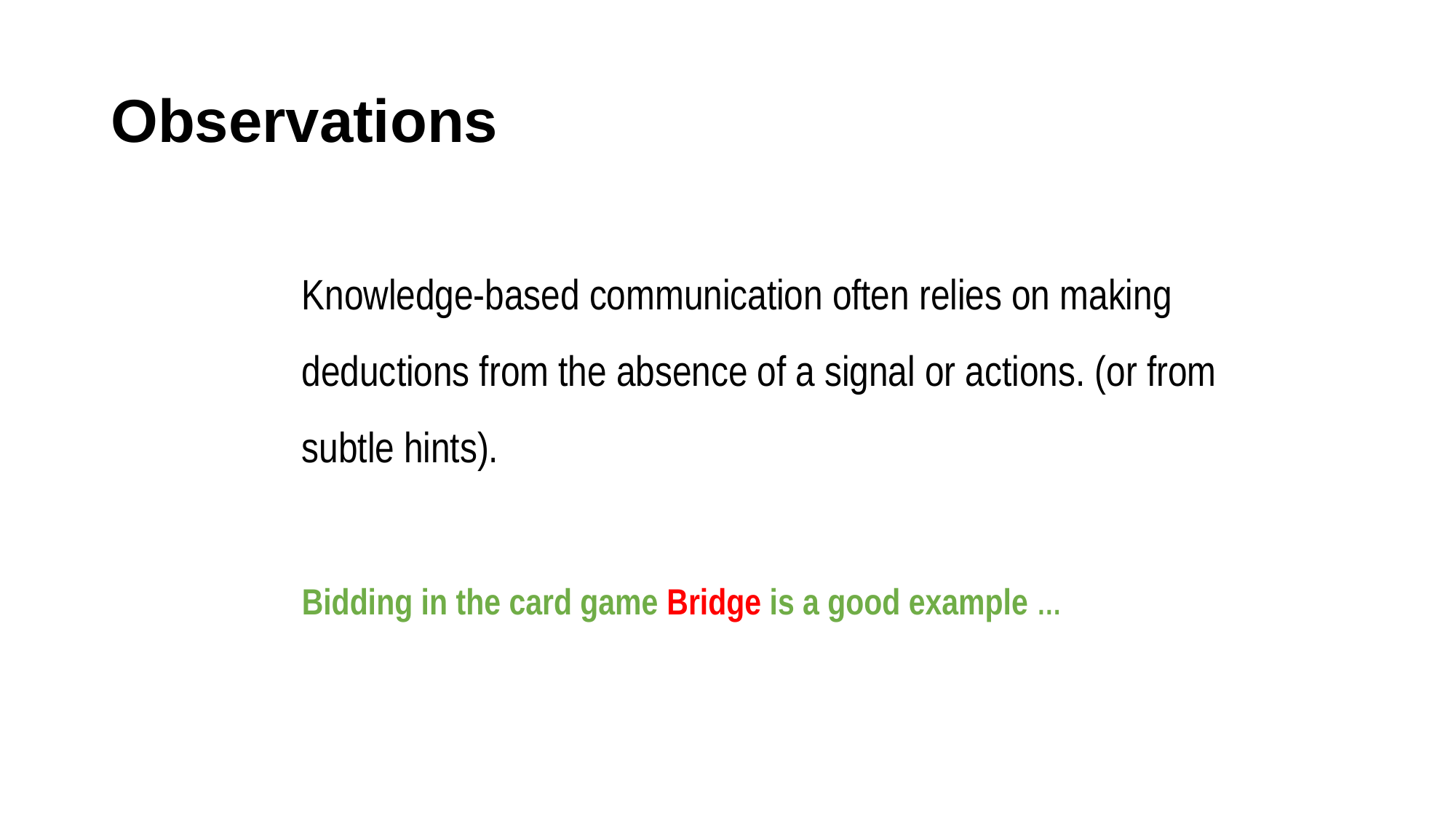

# Observations
	Knowledge-based communication often relies on making deductions from the absence of a signal or actions. (or from subtle hints).

	Bidding in the card game Bridge is a good example …